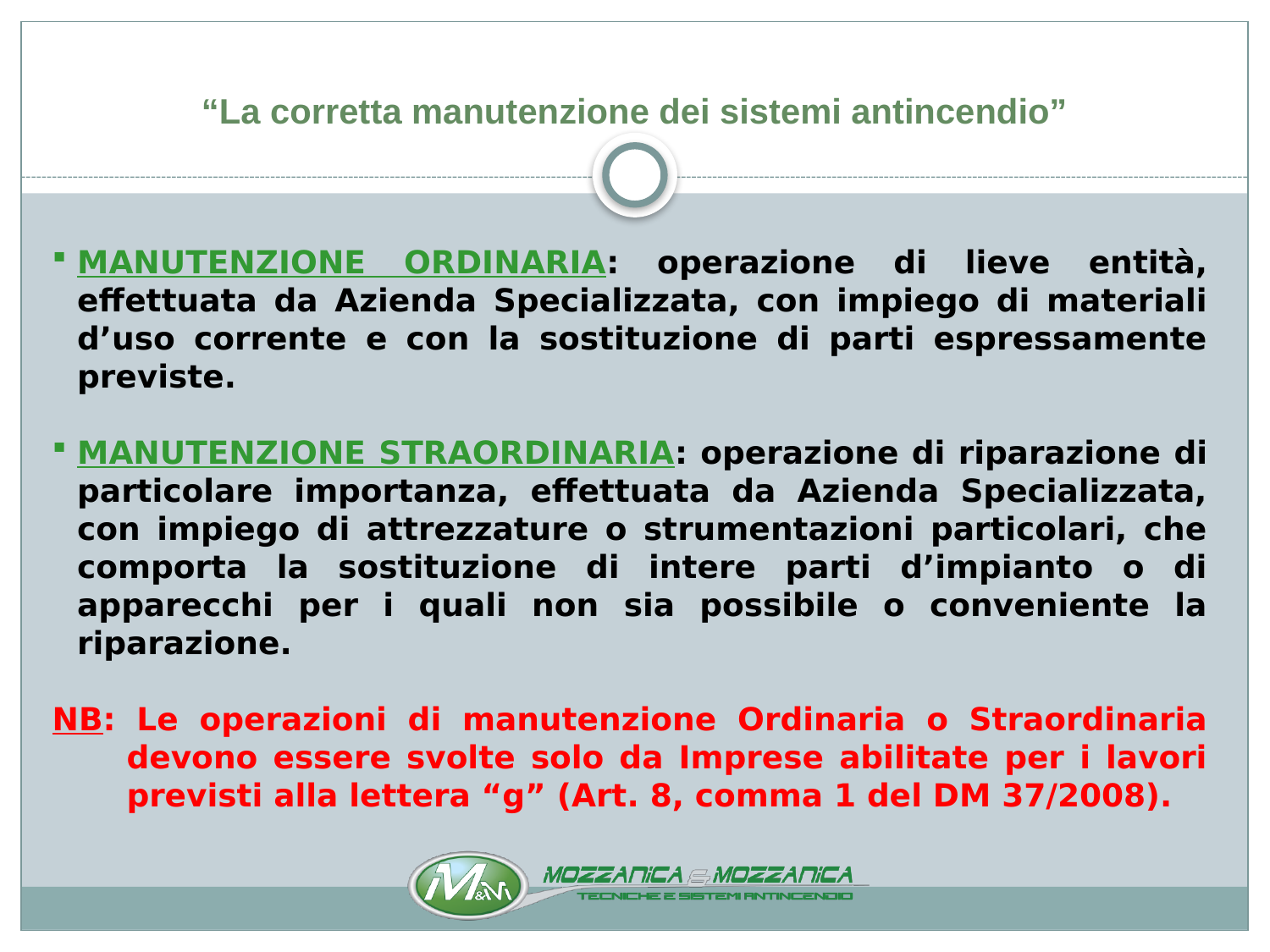

# “La corretta manutenzione dei sistemi antincendio”
MANUTENZIONE ORDINARIA: operazione di lieve entità, effettuata da Azienda Specializzata, con impiego di materiali d’uso corrente e con la sostituzione di parti espressamente previste.

MANUTENZIONE STRAORDINARIA: operazione di riparazione di particolare importanza, effettuata da Azienda Specializzata, con impiego di attrezzature o strumentazioni particolari, che comporta la sostituzione di intere parti d’impianto o di apparecchi per i quali non sia possibile o conveniente la riparazione.

NB: Le operazioni di manutenzione Ordinaria o Straordinaria devono essere svolte solo da Imprese abilitate per i lavori previsti alla lettera “g” (Art. 8, comma 1 del DM 37/2008).